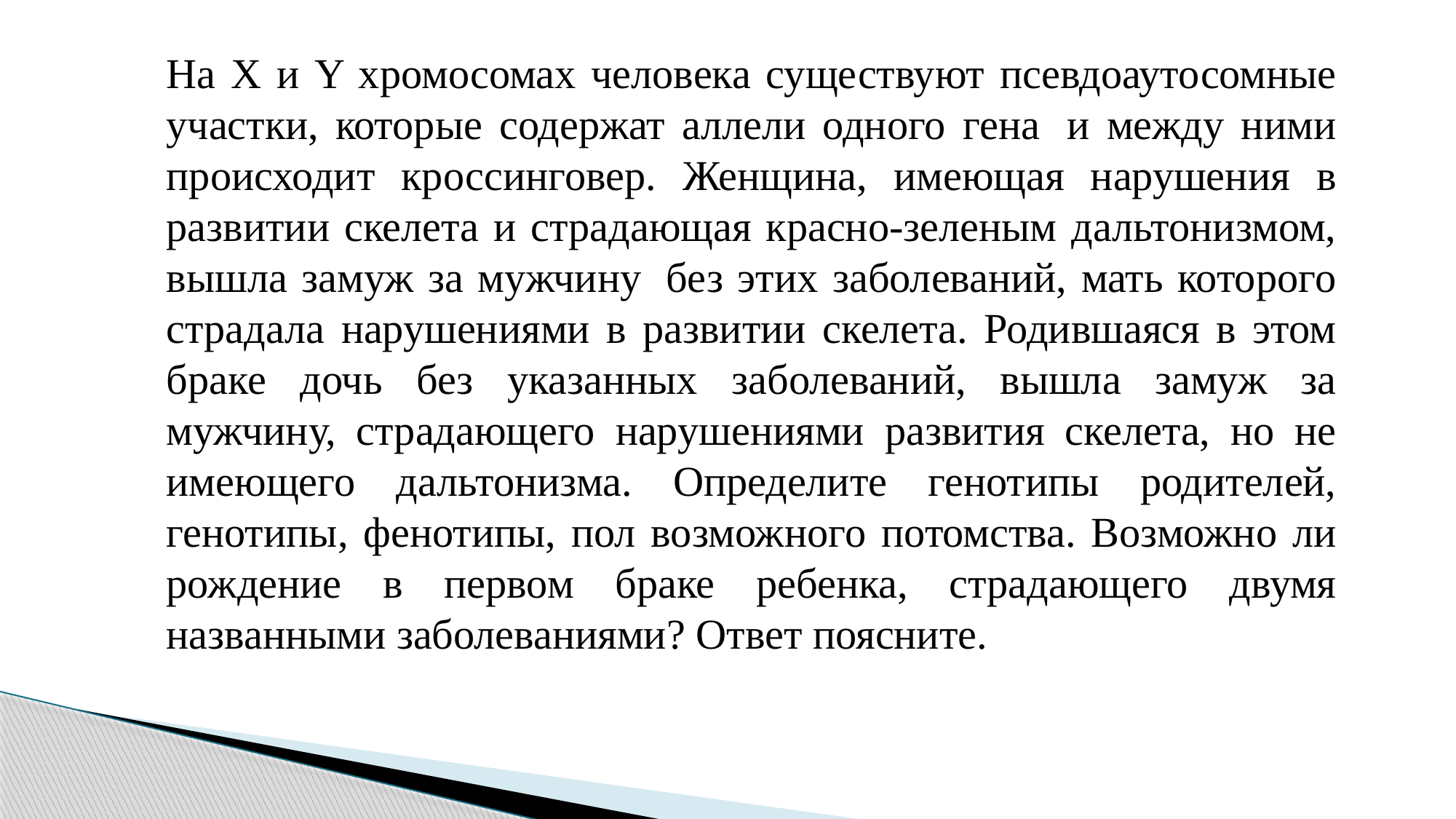

На X и Y хромосомах человека существуют псевдоаутосомные участки, которые содержат аллели одного гена  и между ними происходит кроссинговер. Женщина, имеющая нарушения в развитии скелета и страдающая красно-зеленым дальтонизмом, вышла замуж за мужчину  без этих заболеваний, мать которого страдала нарушениями в развитии скелета. Родившаяся в этом браке дочь без указанных заболеваний, вышла замуж за мужчину, страдающего нарушениями развития скелета, но не имеющего дальтонизма. Определите генотипы родителей, генотипы, фенотипы, пол возможного потомства. Возможно ли рождение в первом браке ребенка, страдающего двумя названными заболеваниями? Ответ поясните.